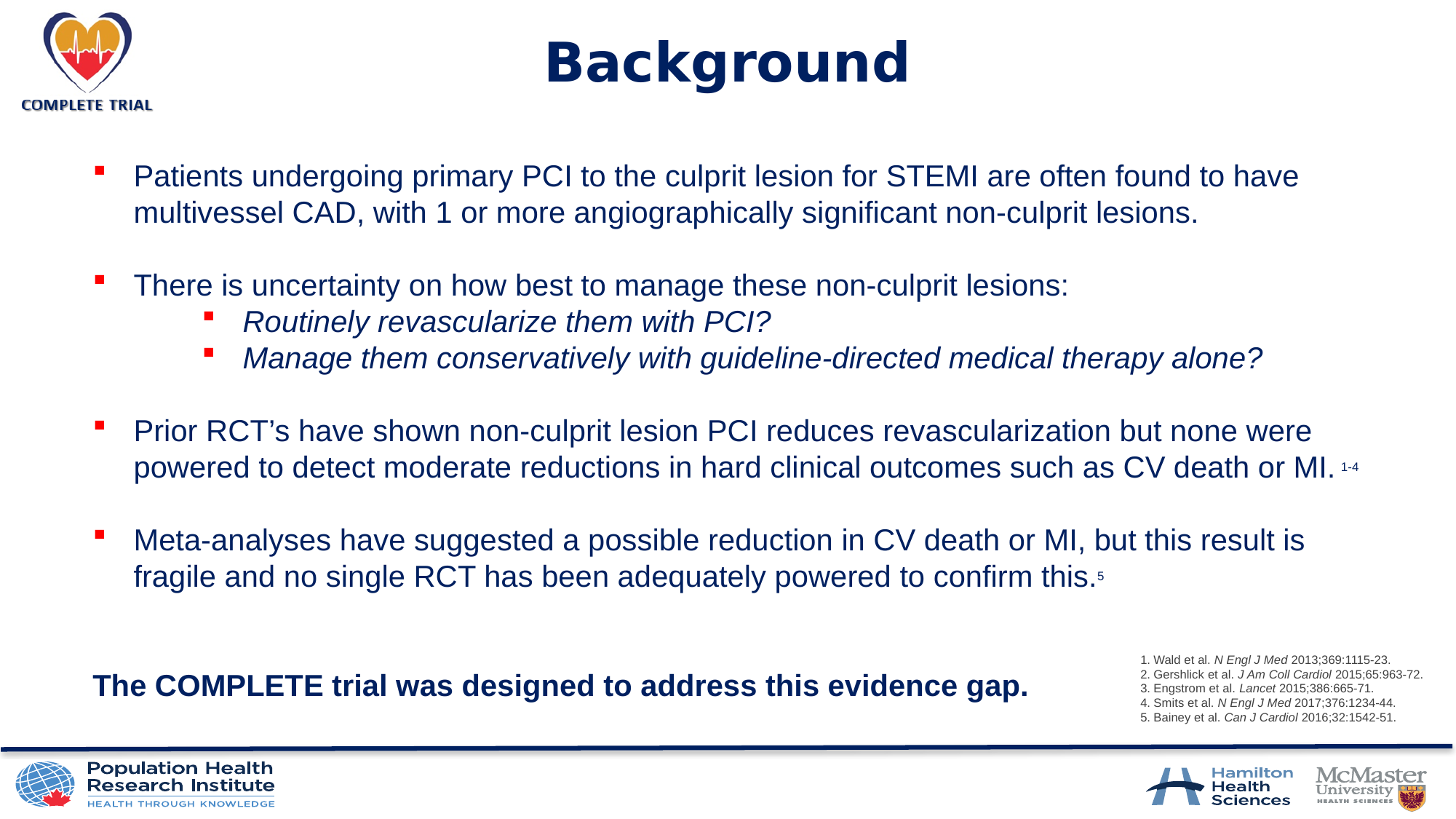

# Background
Patients undergoing primary PCI to the culprit lesion for STEMI are often found to have multivessel CAD, with 1 or more angiographically significant non-culprit lesions.

There is uncertainty on how best to manage these non-culprit lesions:
Routinely revascularize them with PCI?
Manage them conservatively with guideline-directed medical therapy alone?

Prior RCT’s have shown non-culprit lesion PCI reduces revascularization but none were powered to detect moderate reductions in hard clinical outcomes such as CV death or MI. 1-4

Meta-analyses have suggested a possible reduction in CV death or MI, but this result is fragile and no single RCT has been adequately powered to confirm this.5

The COMPLETE trial was designed to address this evidence gap.
Wald et al. N Engl J Med 2013;369:1115-23.
Gershlick et al. J Am Coll Cardiol 2015;65:963-72.
Engstrom et al. Lancet 2015;386:665-71.
Smits et al. N Engl J Med 2017;376:1234-44.
Bainey et al. Can J Cardiol 2016;32:1542-51.